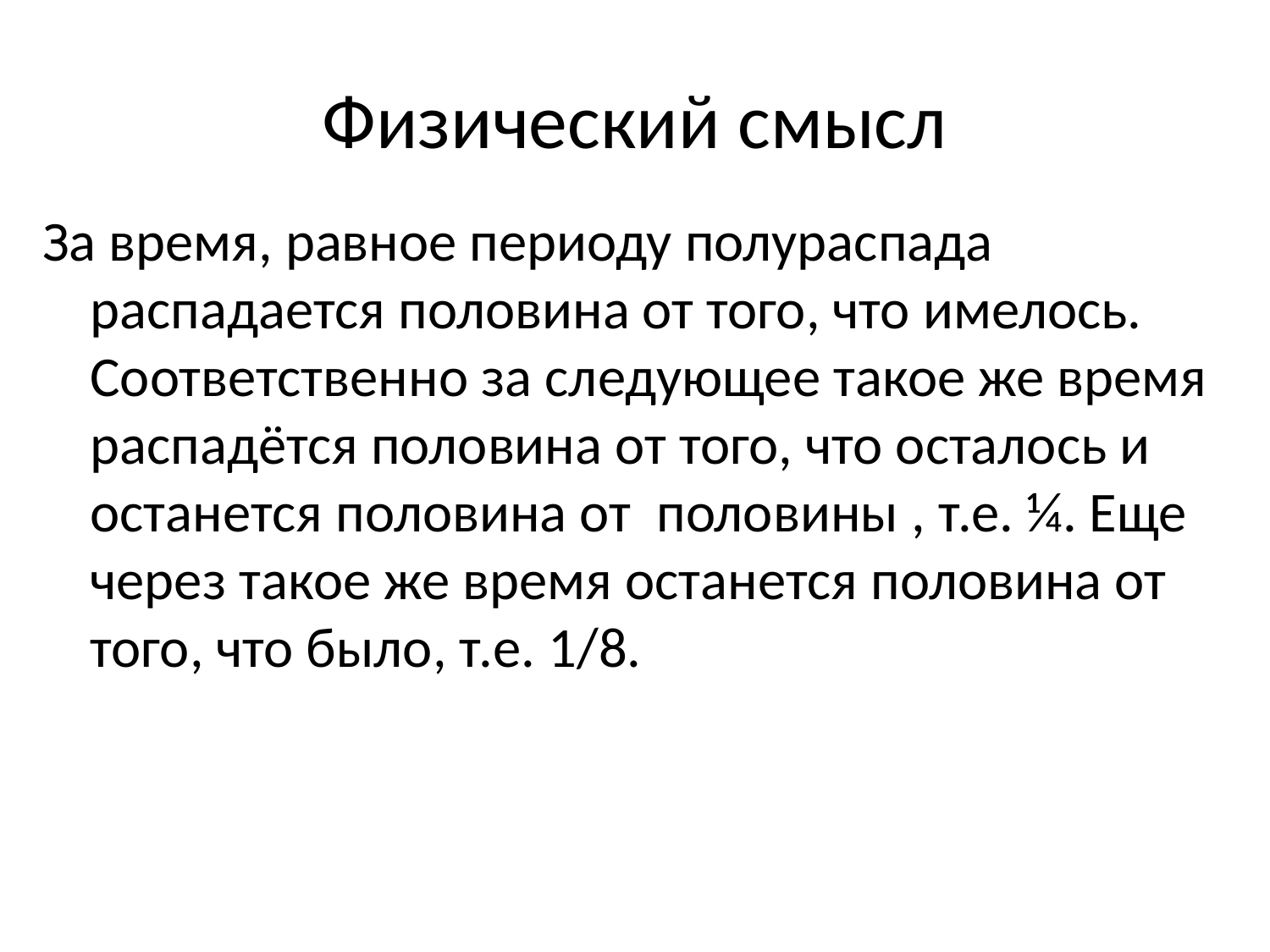

# Физический смысл
За время, равное периоду полураспада распадается половина от того, что имелось. Соответственно за следующее такое же время распадётся половина от того, что осталось и останется половина от  половины , т.е. ¼. Еще через такое же время останется половина от того, что было, т.е. 1/8.